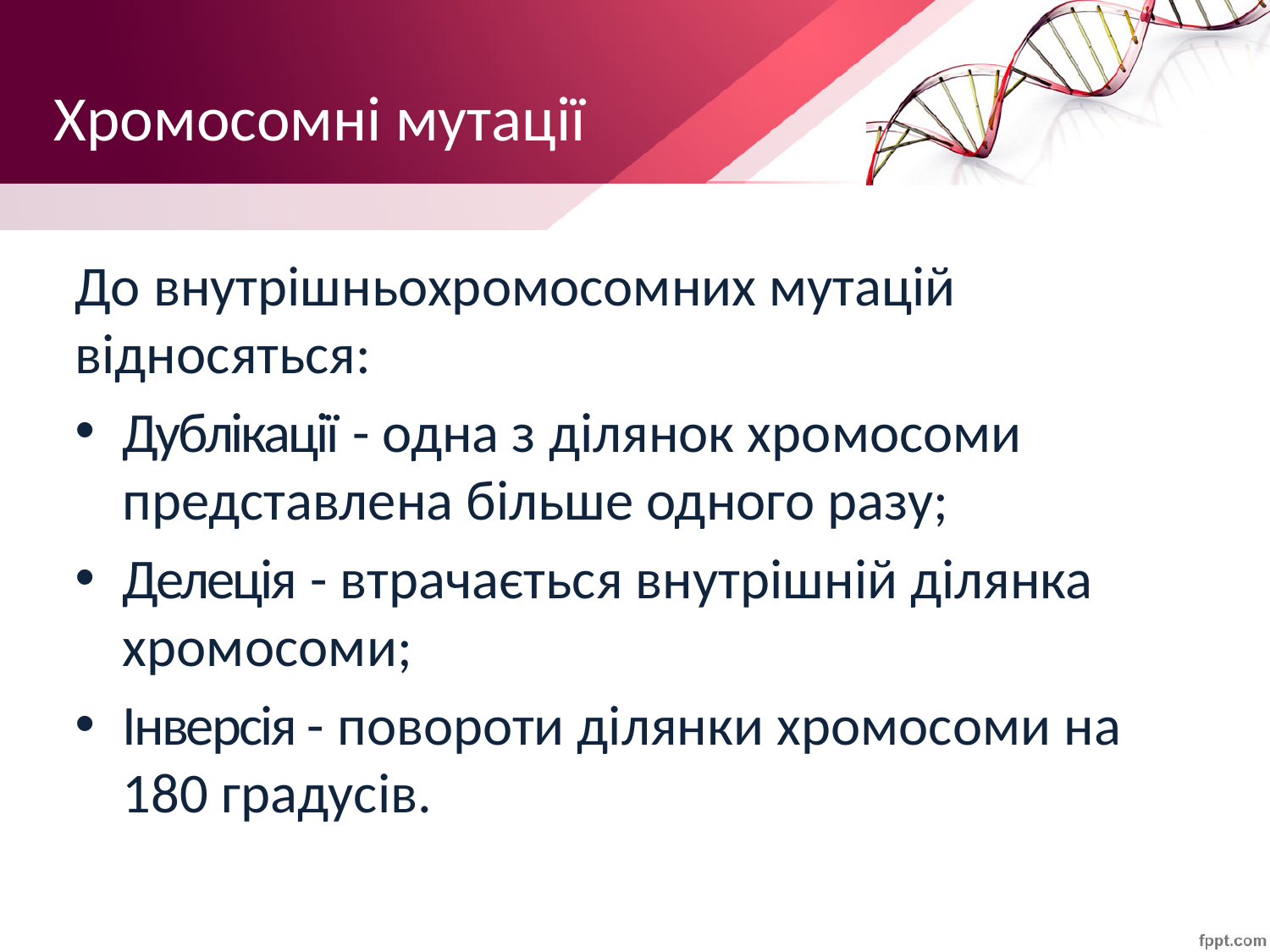

# Хромосомні мутації
До внутрішньохромосомних мутацій відносяться:
Дублікації - одна з ділянок хромосоми представлена більше одного разу;
Делеція - втрачається внутрішній ділянка хромосоми;
Інверсія - повороти ділянки хромосоми на 180 градусів.